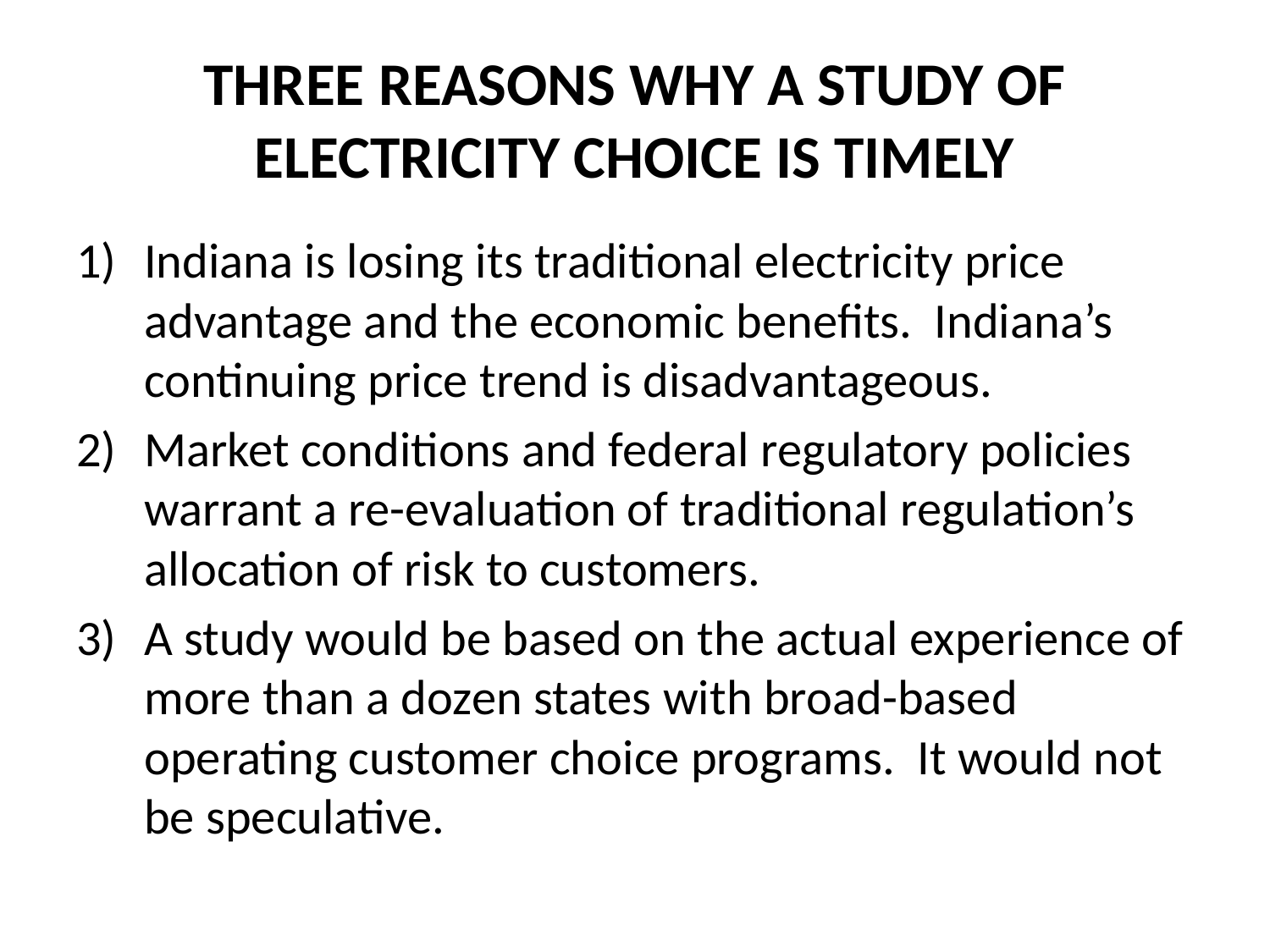

# THREE REASONS WHY A STUDY OF ELECTRICITY CHOICE IS TIMELY
Indiana is losing its traditional electricity price advantage and the economic benefits.  Indiana’s continuing price trend is disadvantageous.
Market conditions and federal regulatory policies warrant a re-evaluation of traditional regulation’s allocation of risk to customers.
A study would be based on the actual experience of more than a dozen states with broad-based operating customer choice programs.  It would not be speculative.